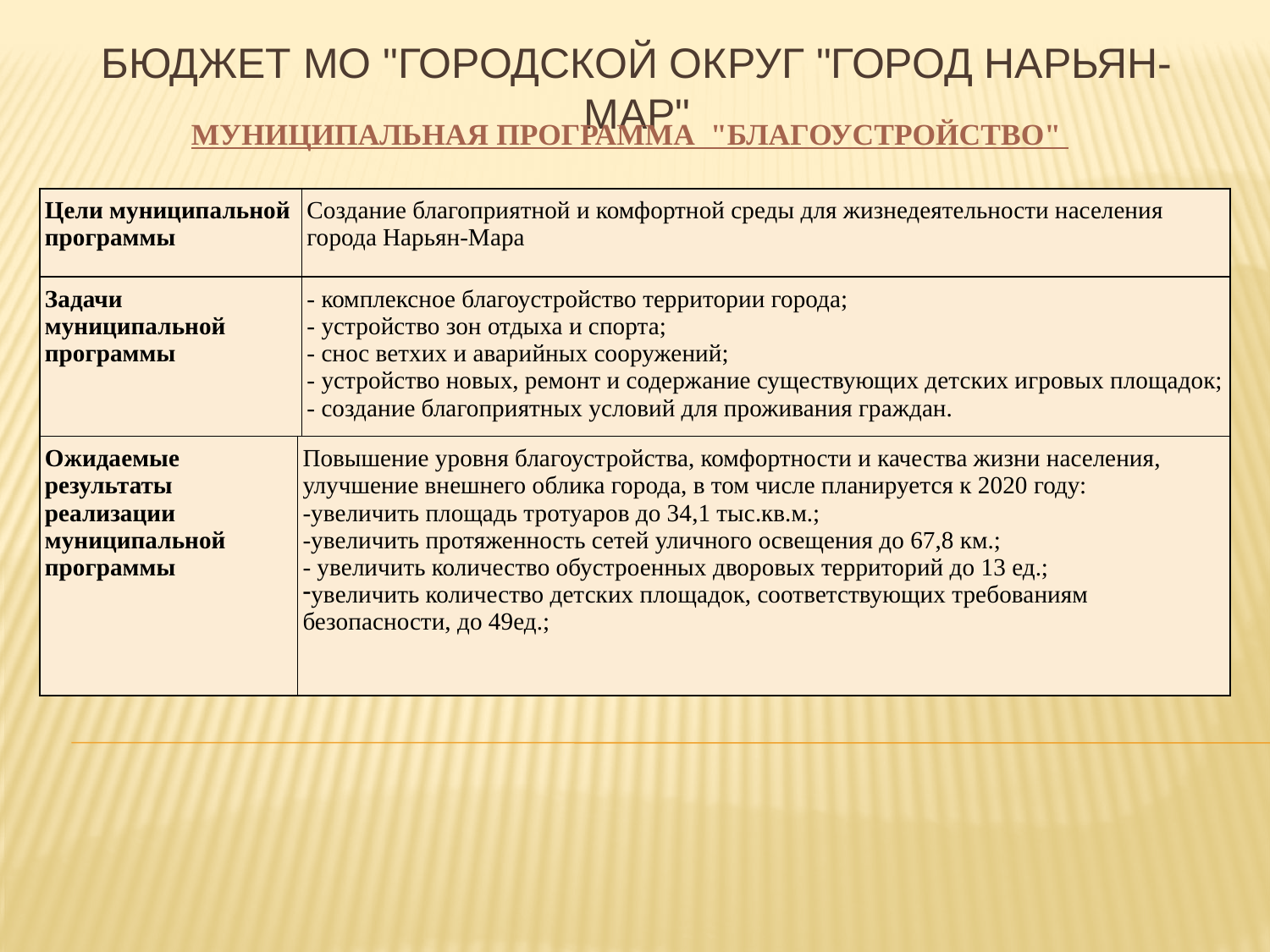

# Бюджет МО "Городской округ "Город Нарьян-Мар"
МУНИЦИПАЛЬНАЯ ПРОГРАММА  "БЛАГОУСТРОЙСТВО"

| Цели муниципальной программы | Создание благоприятной и комфортной среды для жизнедеятельности населения города Нарьян-Мара |
| --- | --- |
| Задачи муниципальной программы | - комплексное благоустройство территории города; - устройство зон отдыха и спорта; - снос ветхих и аварийных сооружений; - устройство новых, ремонт и содержание существующих детских игровых площадок; - создание благоприятных условий для проживания граждан. |
| Ожидаемые результаты реализации муниципальной программы | Повышение уровня благоустройства, комфортности и качества жизни населения, улучшение внешнего облика города, в том числе планируется к 2020 году: -увеличить площадь тротуаров до 34,1 тыс.кв.м.; -увеличить протяженность сетей уличного освещения до 67,8 км.; - увеличить количество обустроенных дворовых территорий до 13 ед.; увеличить количество детских площадок, соответствующих требованиям безопасности, до 49ед.; |
| --- | --- |